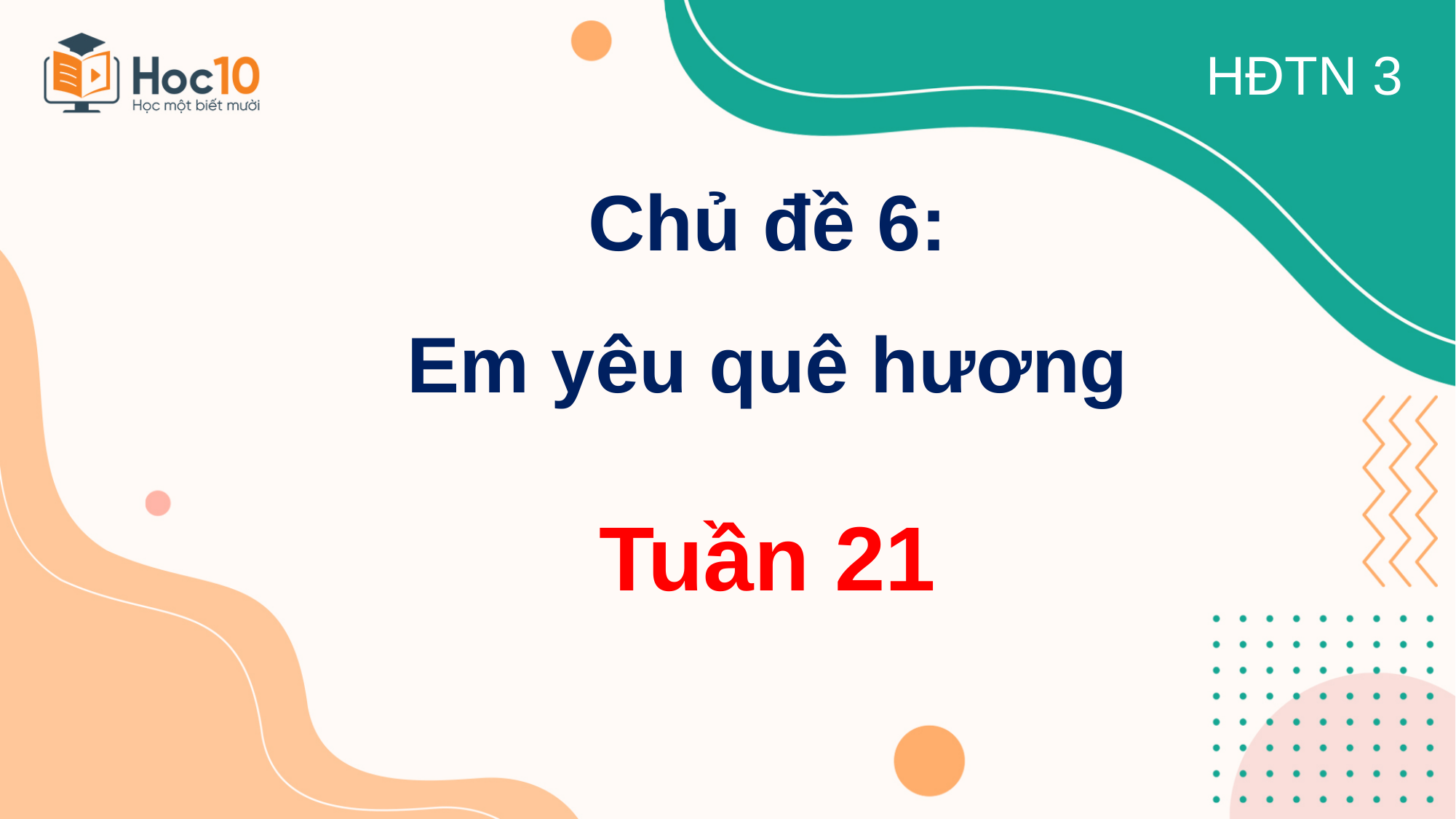

HĐTN 3
Chủ đề 6:
Em yêu quê hương
Tuần 21